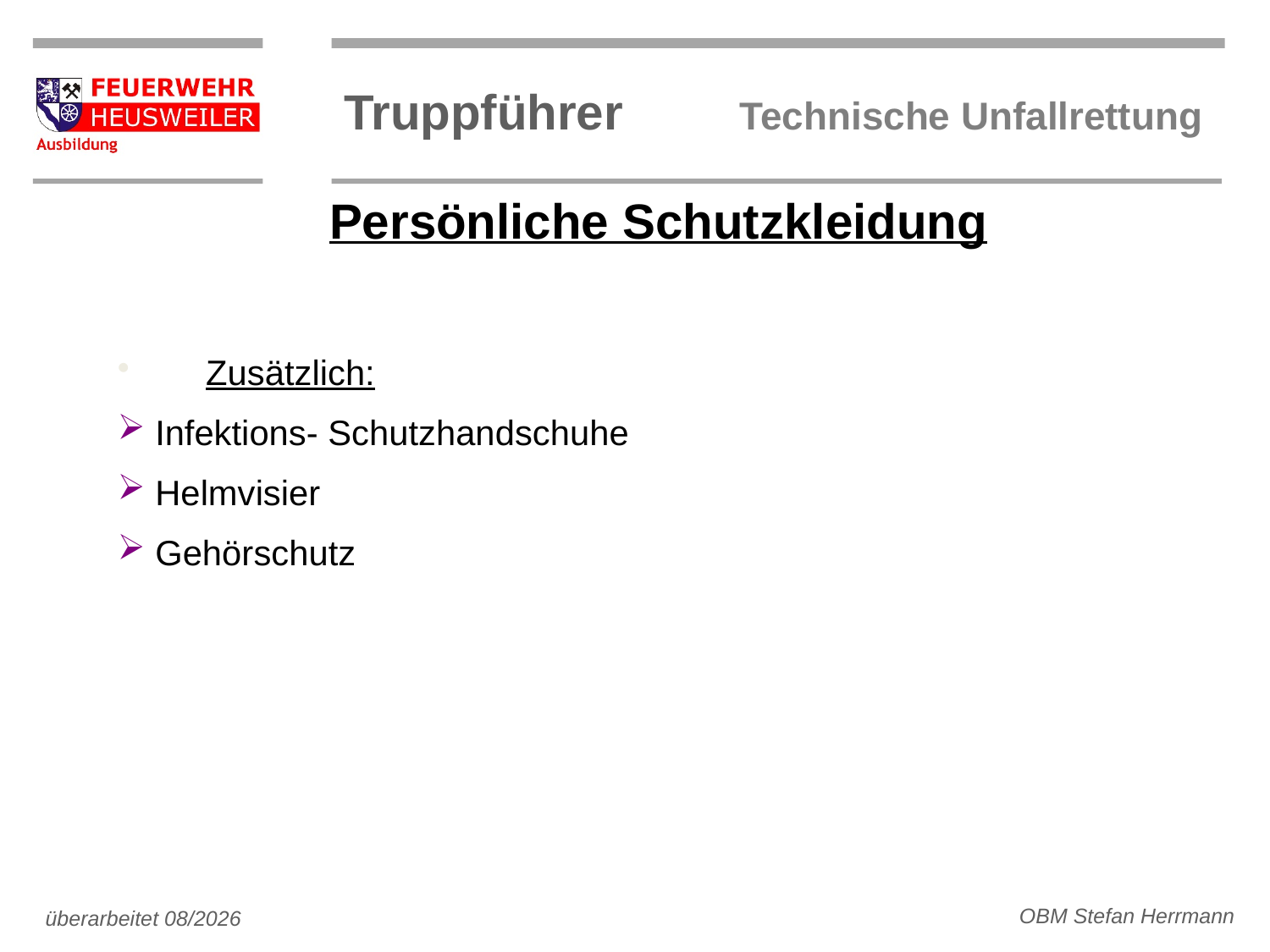

Persönliche Schutzkleidung
      Zusätzlich:
 Infektions- Schutzhandschuhe
 Helmvisier
 Gehörschutz